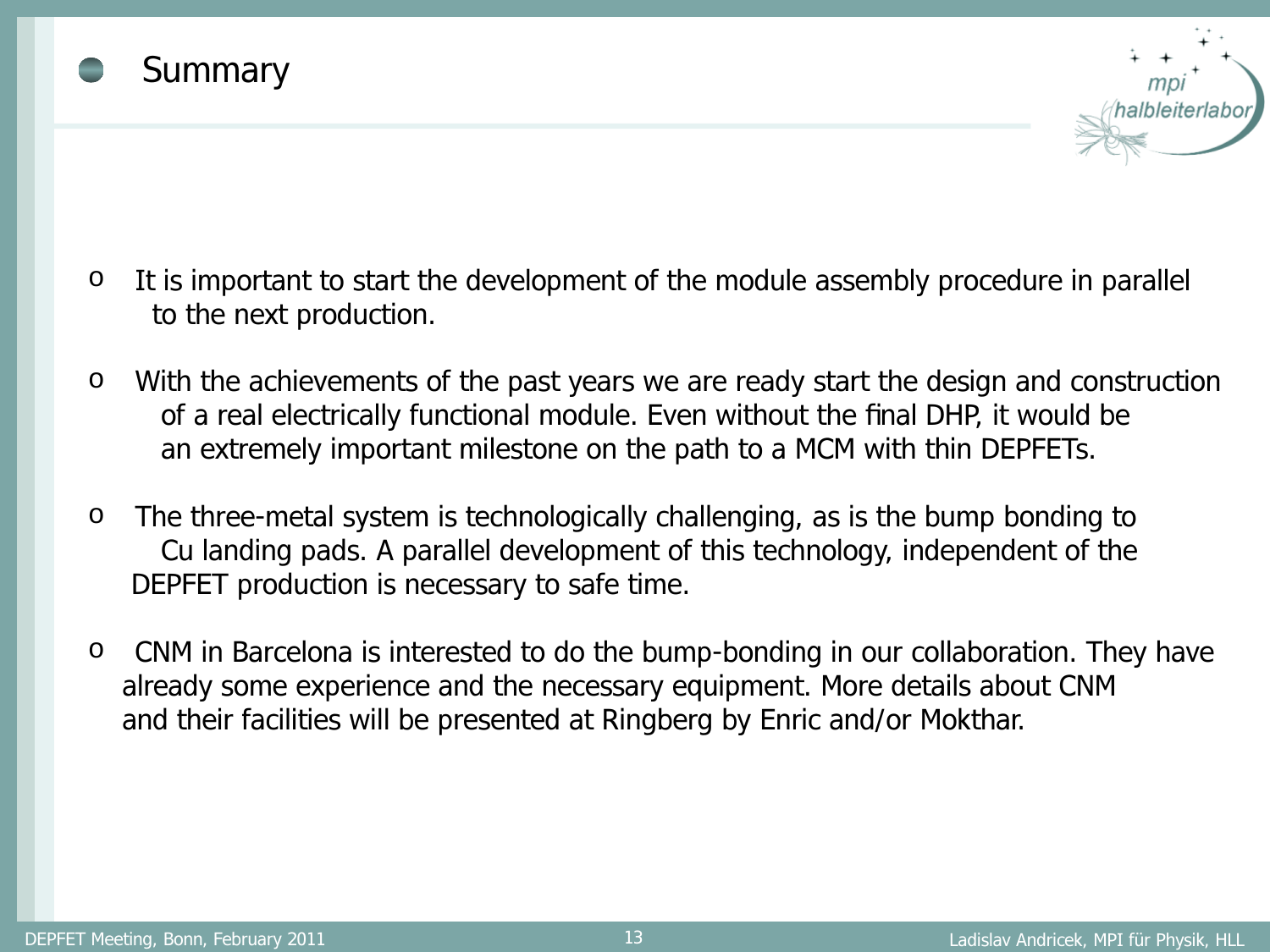

# Summary

  It is important to start the development of the module assembly procedure in parallel
    to the next production.
  With the achievements of the past years we are ready start the design and construction
     of a real electrically functional module. Even without the final DHP, it would be
     an extremely important milestone on the path to a MCM with thin DEPFETs.
  The three-metal system is technologically challenging, as is the bump bonding to
     Cu landing pads. A parallel development of this technology, independent of the
     DEPFET production is necessary to safe time.

  CNM in Barcelona is interested to do the bump-bonding in our collaboration. They have
    already some experience and the necessary equipment. More details about CNM
    and their facilities will be presented at Ringberg by Enric and/or Mokthar.

DEPFET Meeting, Bonn, February 2011
13
Ladislav Andricek, MPI für Physik, HLL